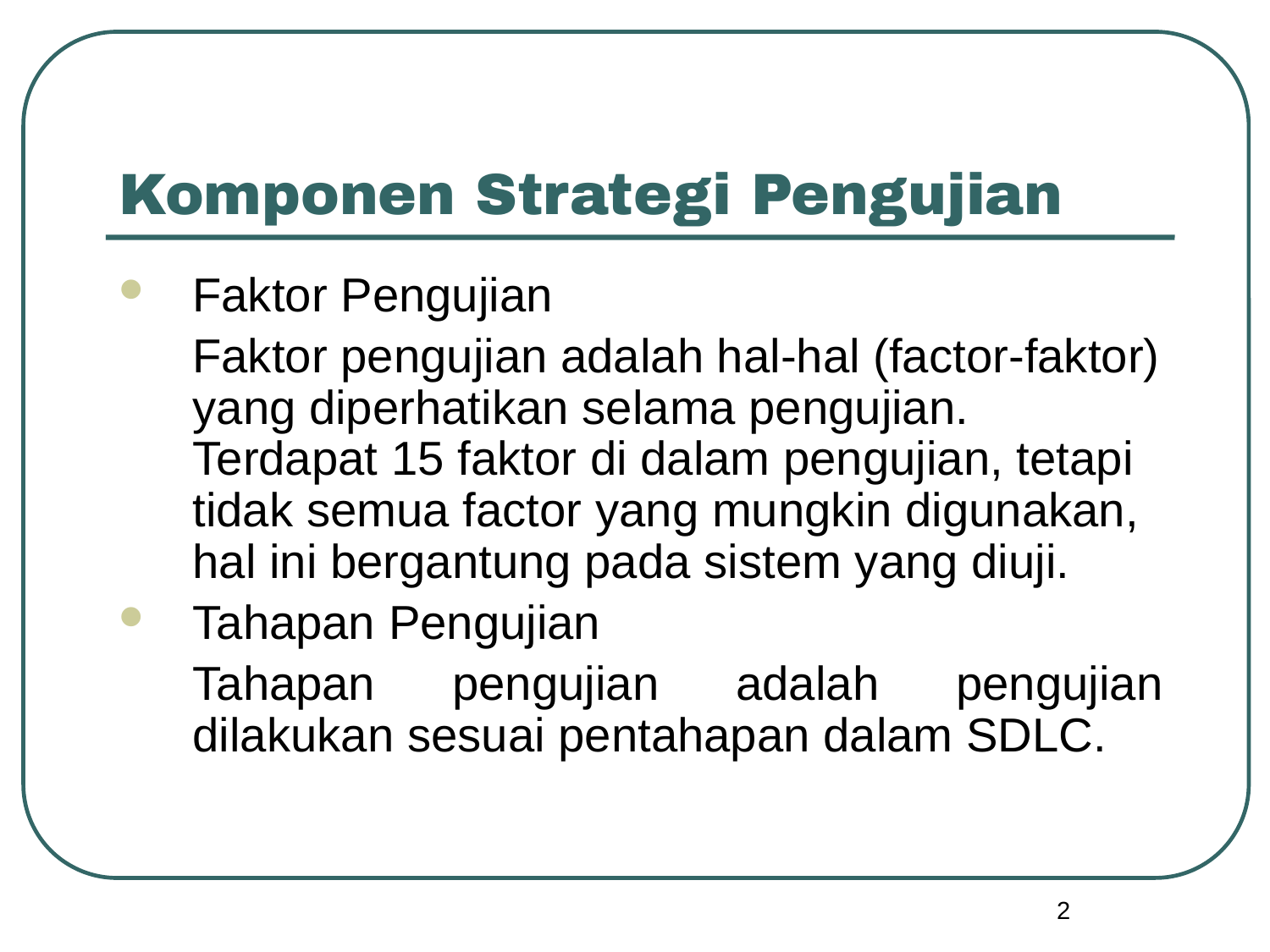

# Komponen Strategi Pengujian
Faktor Pengujian
	Faktor pengujian adalah hal-hal (factor-faktor) yang diperhatikan selama pengujian.  Terdapat 15 faktor di dalam pengujian, tetapi tidak semua factor yang mungkin digunakan, hal ini bergantung pada sistem yang diuji.
Tahapan Pengujian
	Tahapan pengujian adalah pengujian dilakukan sesuai pentahapan dalam SDLC.
2